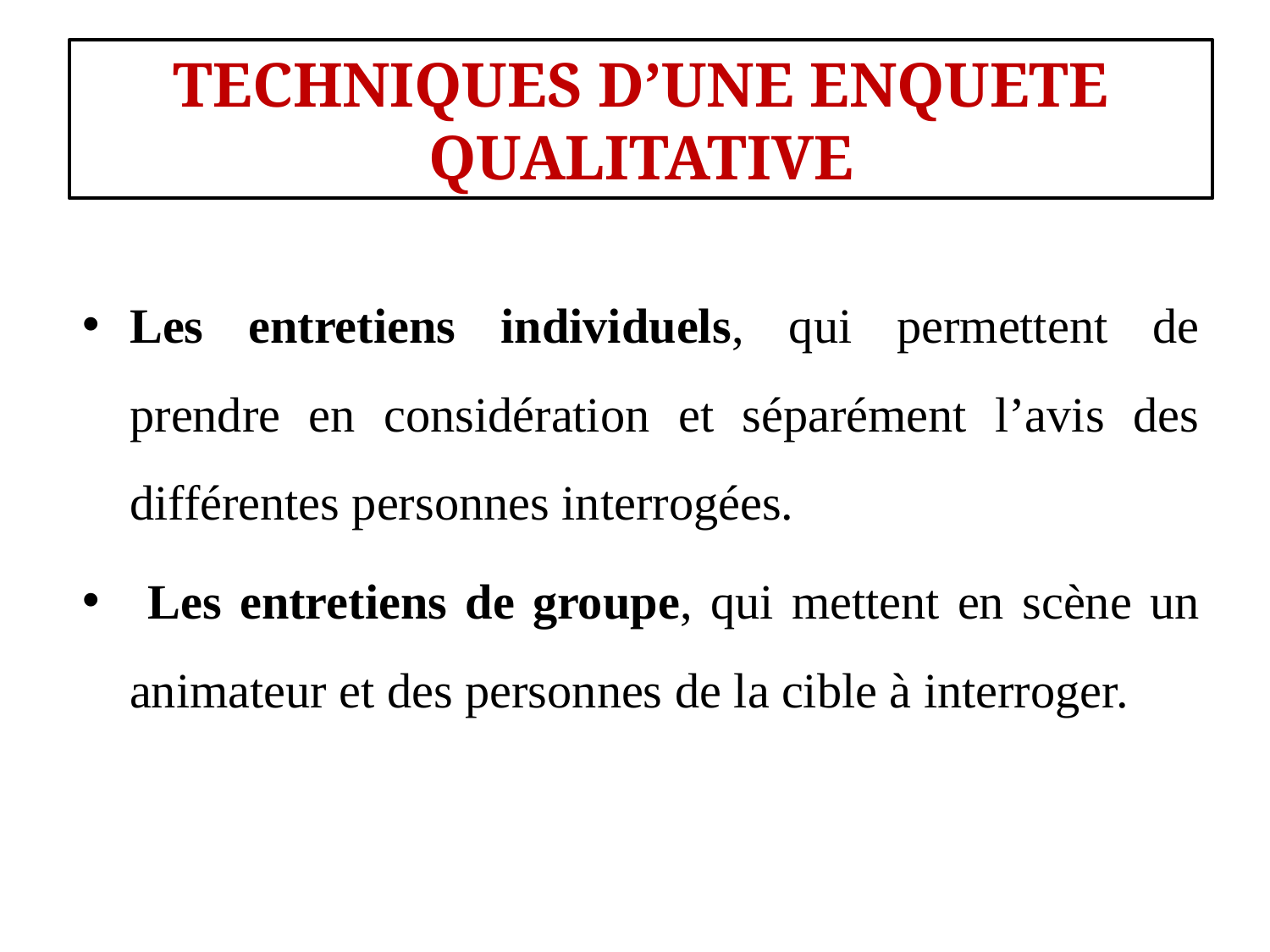

#
TECHNIQUES D’UNE ENQUETE QUALITATIVE
Les entretiens individuels, qui permettent de prendre en considération et séparément l’avis des différentes personnes interrogées.
 Les entretiens de groupe, qui mettent en scène un animateur et des personnes de la cible à interroger.